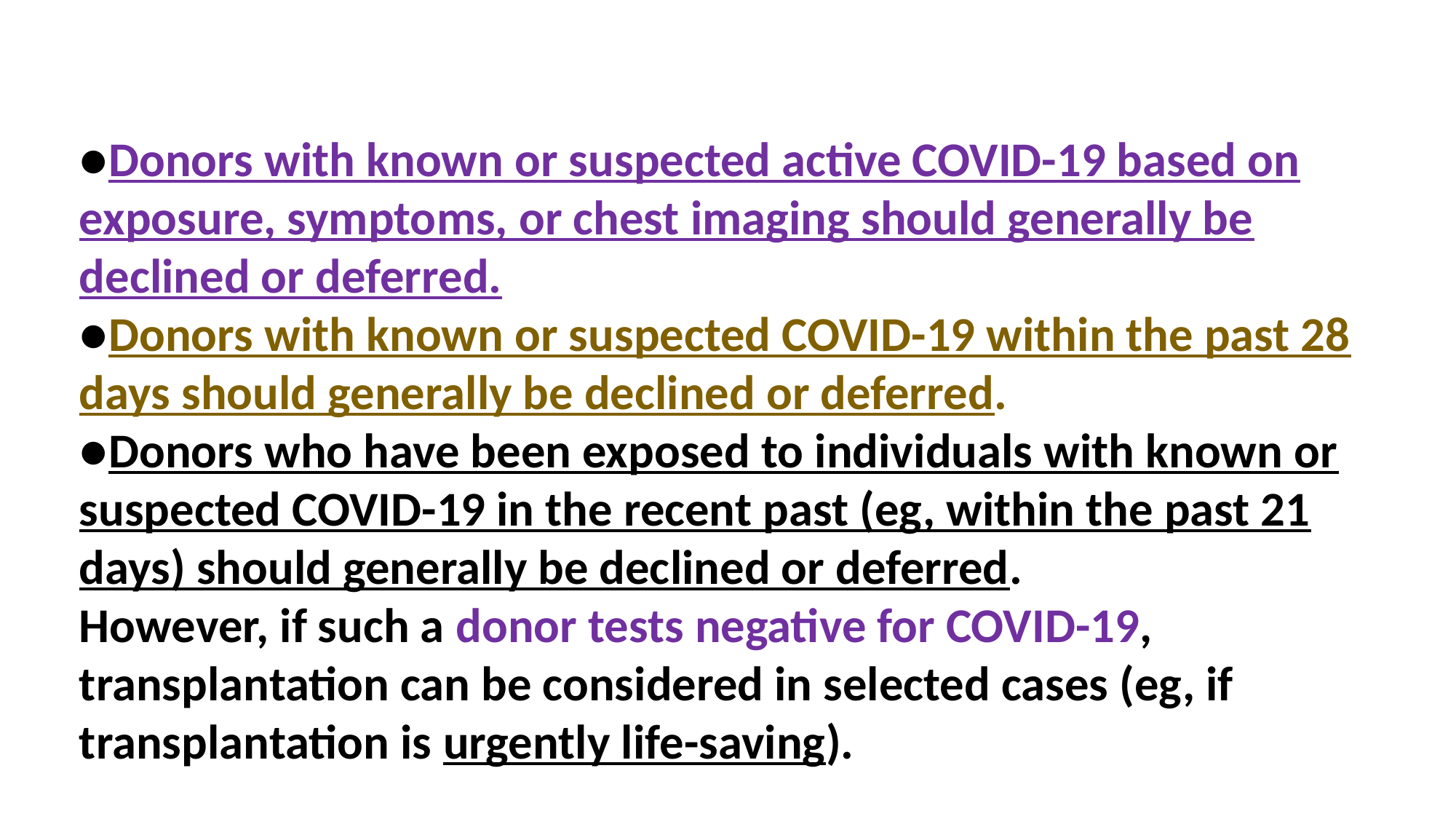

#
●Donors with known or suspected active COVID-19 based on exposure, symptoms, or chest imaging should generally be declined or deferred.
●Donors with known or suspected COVID-19 within the past 28 days should generally be declined or deferred.
●Donors who have been exposed to individuals with known or suspected COVID-19 in the recent past (eg, within the past 21 days) should generally be declined or deferred.
However, if such a donor tests negative for COVID-19, transplantation can be considered in selected cases (eg, if transplantation is urgently life-saving).